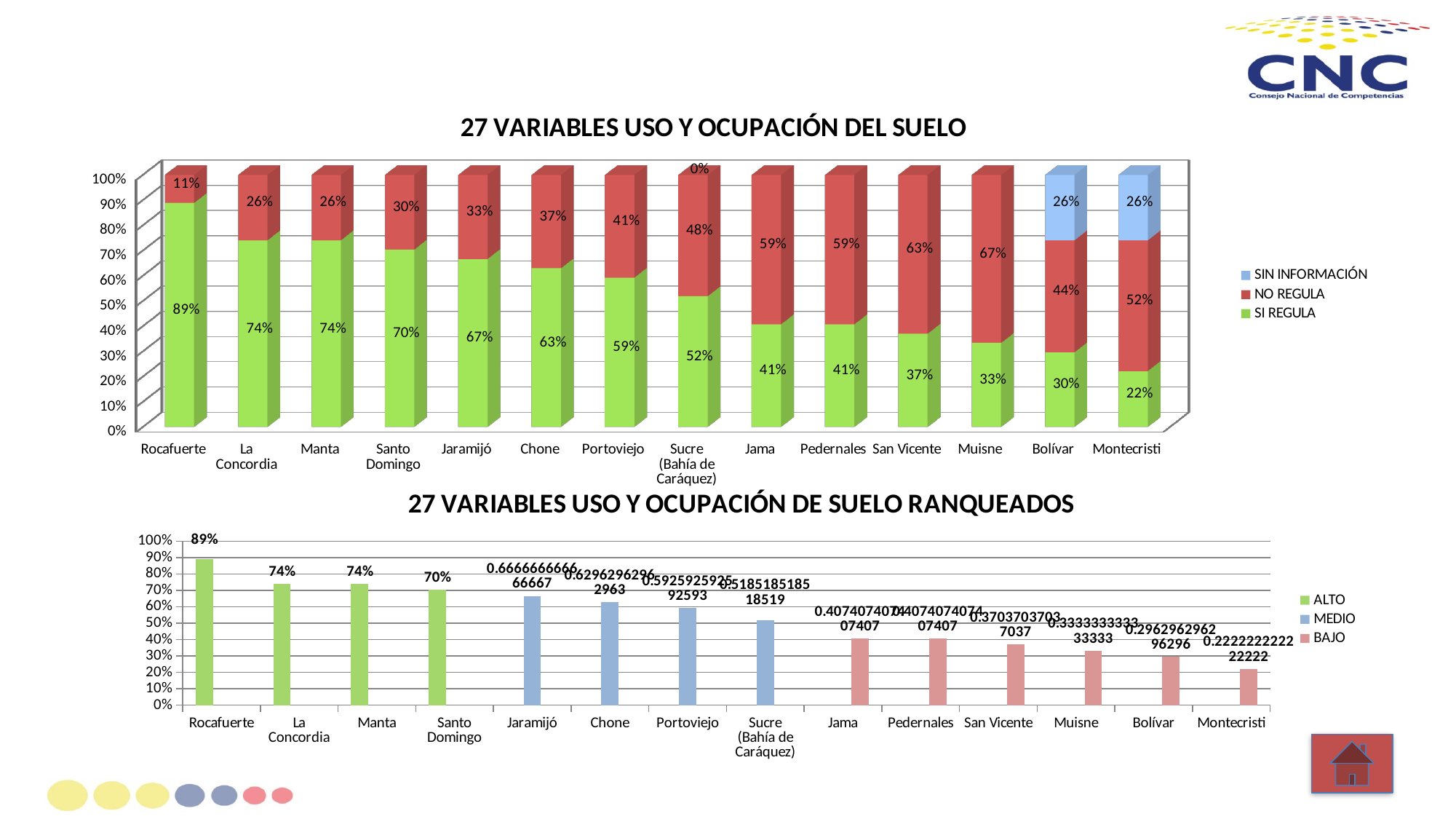

[unsupported chart]

### Chart: 27 VARIABLES USO Y OCUPACIÓN DE SUELO RANQUEADOS

| Category | ALTO  | MEDIO | BAJO |
|---|---|---|---|
| Rocafuerte | 0.8888888888888888 | None | None |
| La Concordia | 0.7407407407407407 | None | None |
| Manta | 0.7407407407407407 | None | None |
| Santo Domingo | 0.7037037037037037 | None | None |
| Jaramijó | None | 0.6666666666666666 | None |
| Chone | None | 0.6296296296296297 | None |
| Portoviejo | None | 0.5925925925925926 | None |
| Sucre (Bahía de Caráquez) | None | 0.5185185185185185 | None |
| Jama | None | None | 0.4074074074074074 |
| Pedernales | None | None | 0.4074074074074074 |
| San Vicente | None | None | 0.37037037037037035 |
| Muisne | None | None | 0.3333333333333333 |
| Bolívar | None | None | 0.2962962962962963 |
| Montecristi | None | None | 0.2222222222222222 |